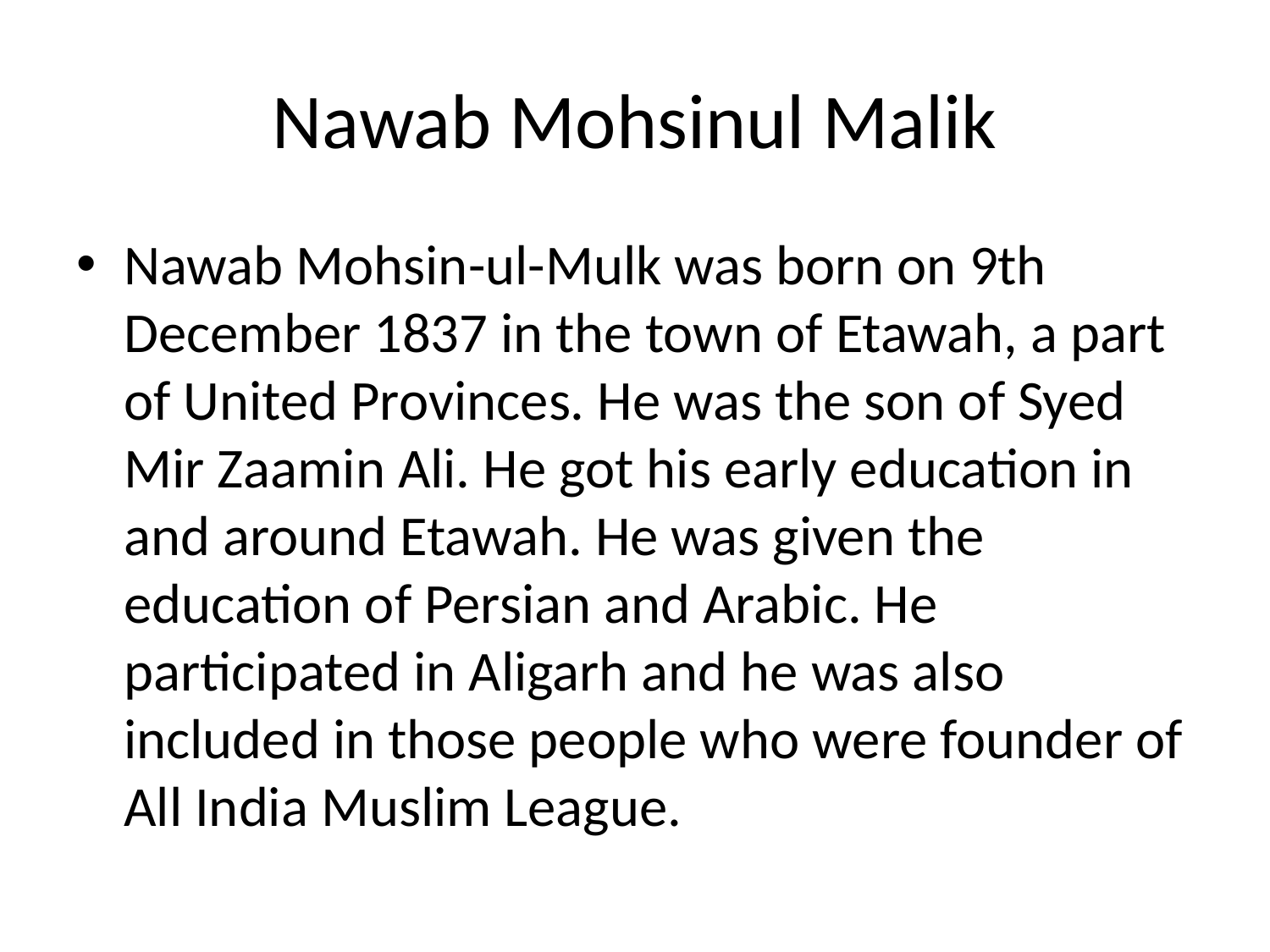

# Nawab Mohsinul Malik
Nawab Mohsin-ul-Mulk was born on 9th December 1837 in the town of Etawah, a part of United Provinces. He was the son of Syed Mir Zaamin Ali. He got his early education in and around Etawah. He was given the education of Persian and Arabic. He participated in Aligarh and he was also included in those people who were founder of All India Muslim League.